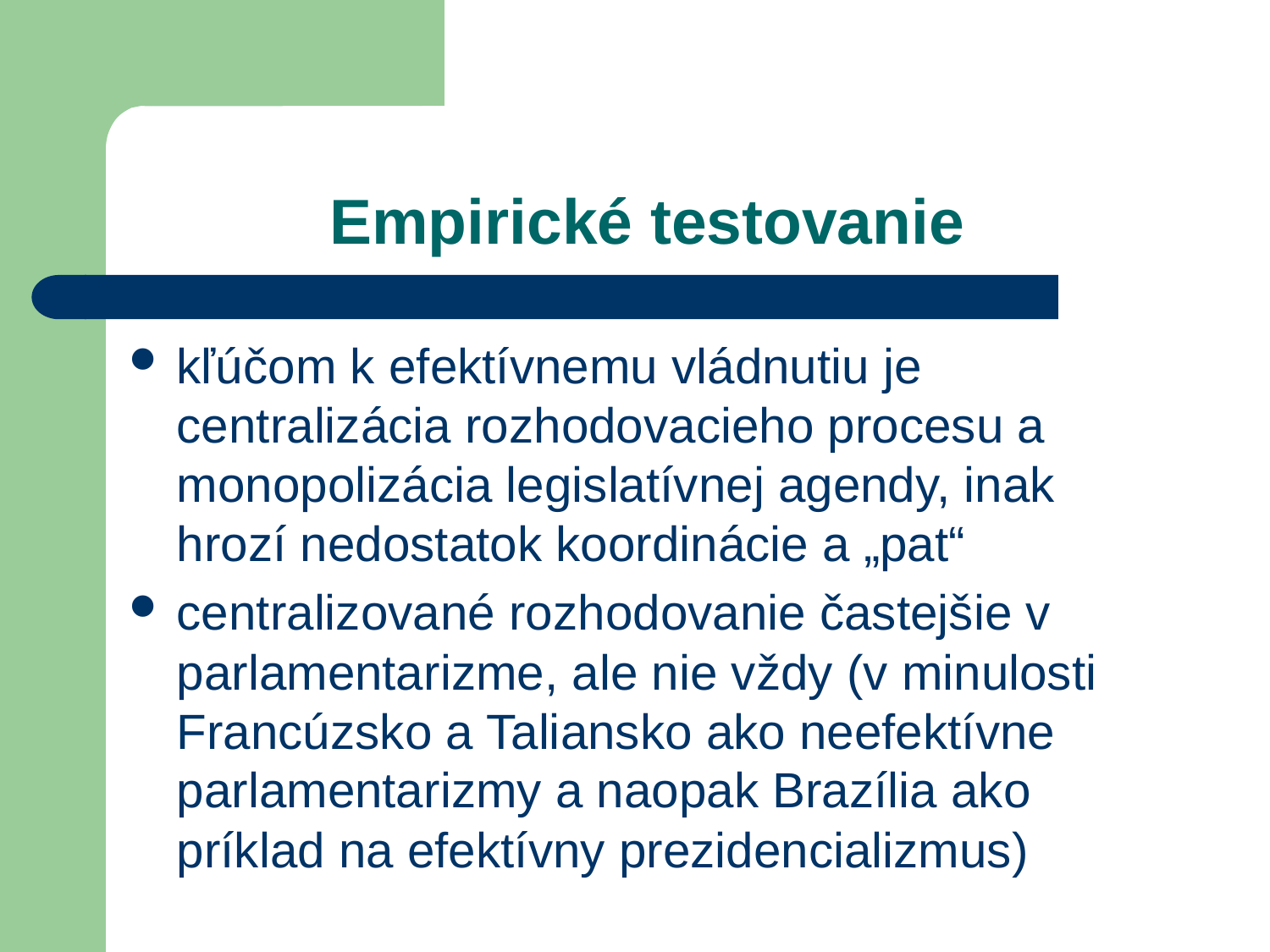

# Empirické testovanie
kľúčom k efektívnemu vládnutiu je centralizácia rozhodovacieho procesu a monopolizácia legislatívnej agendy, inak hrozí nedostatok koordinácie a „pat“
centralizované rozhodovanie častejšie v parlamentarizme, ale nie vždy (v minulosti Francúzsko a Taliansko ako neefektívne parlamentarizmy a naopak Brazília ako príklad na efektívny prezidencializmus)